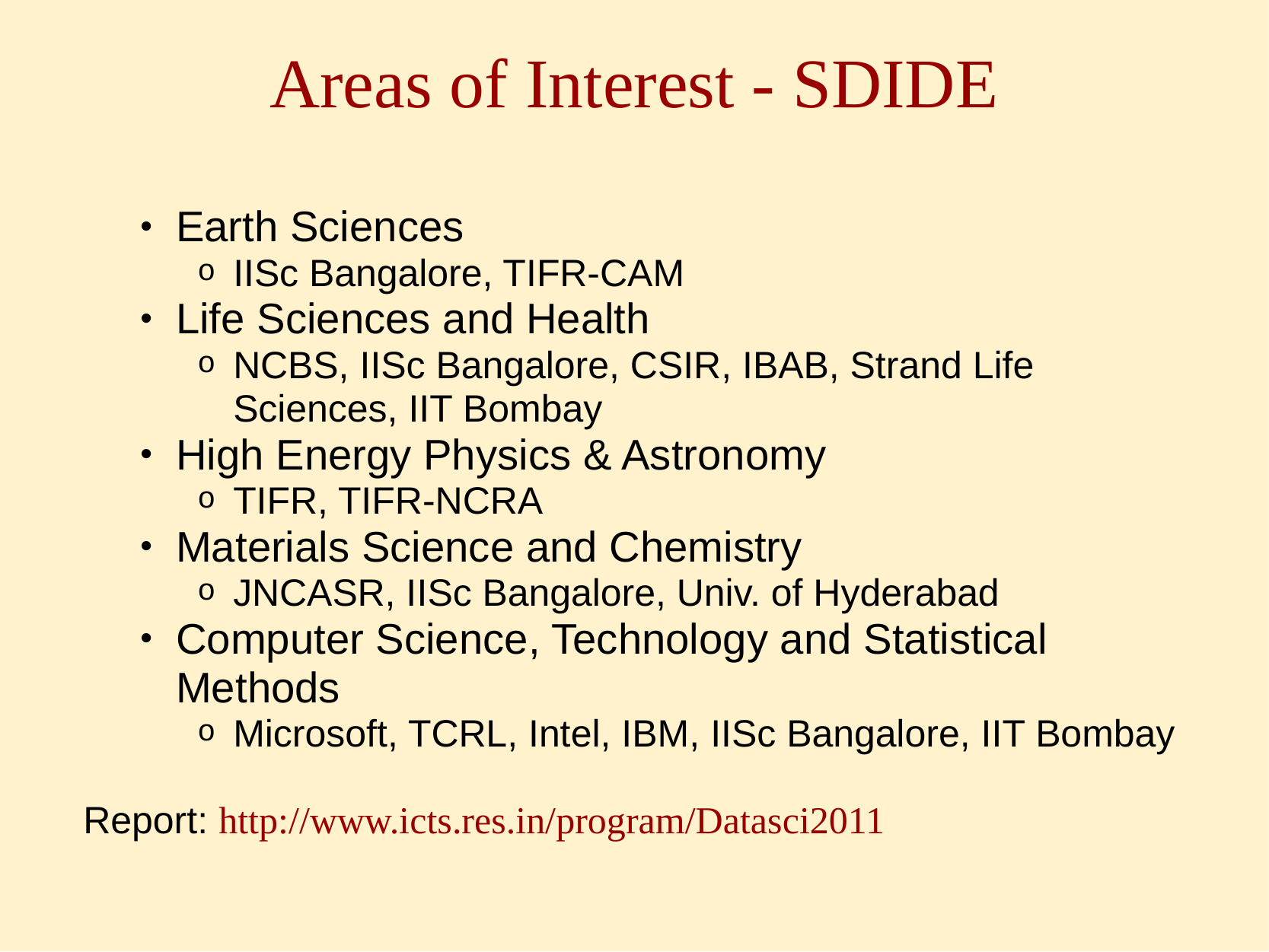

Areas of Interest - SDIDE
Earth Sciences
IISc Bangalore, TIFR-CAM
Life Sciences and Health
NCBS, IISc Bangalore, CSIR, IBAB, Strand Life Sciences, IIT Bombay
High Energy Physics & Astronomy
TIFR, TIFR-NCRA
Materials Science and Chemistry
JNCASR, IISc Bangalore, Univ. of Hyderabad
Computer Science, Technology and Statistical Methods
Microsoft, TCRL, Intel, IBM, IISc Bangalore, IIT Bombay

Report: http://www.icts.res.in/program/Datasci2011